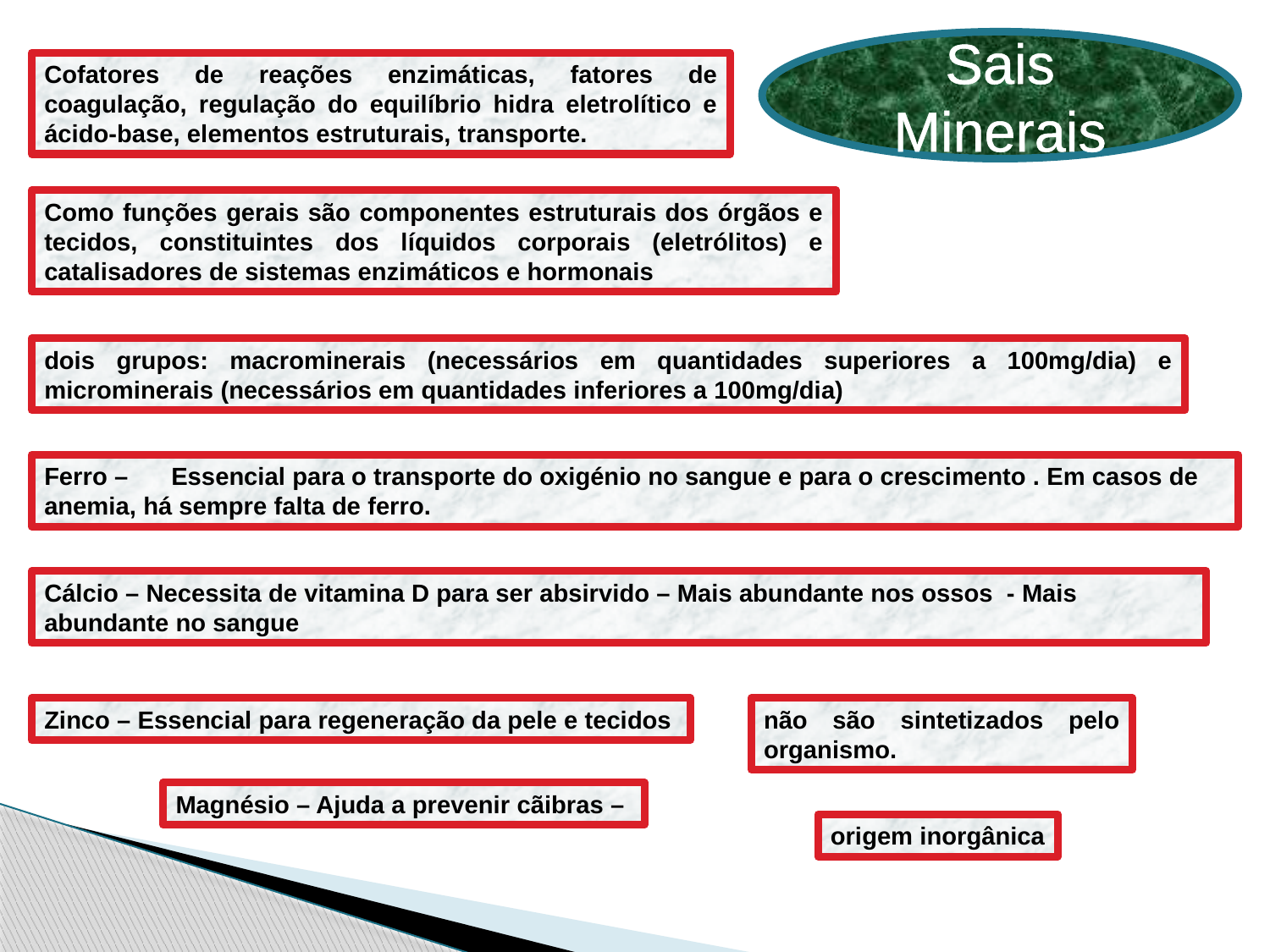

Sais Minerais
Cofatores de reações enzimáticas, fatores de coagulação, regulação do equilíbrio hidra eletrolítico e ácido-base, elementos estruturais, transporte.
Como funções gerais são componentes estruturais dos órgãos e tecidos, constituintes dos líquidos corporais (eletrólitos) e catalisadores de sistemas enzimáticos e hormonais
dois grupos: macrominerais (necessários em quantidades superiores a 100mg/dia) e microminerais (necessários em quantidades inferiores a 100mg/dia)
Ferro – 	Essencial para o transporte do oxigénio no sangue e para o crescimento . Em casos de anemia, há sempre falta de ferro.
Cálcio – Necessita de vitamina D para ser absirvido – Mais abundante nos ossos  - Mais abundante no sangue
Zinco – Essencial para regeneração da pele e tecidos
não são sintetizados pelo organismo.
Magnésio – Ajuda a prevenir cãibras –
origem inorgânica